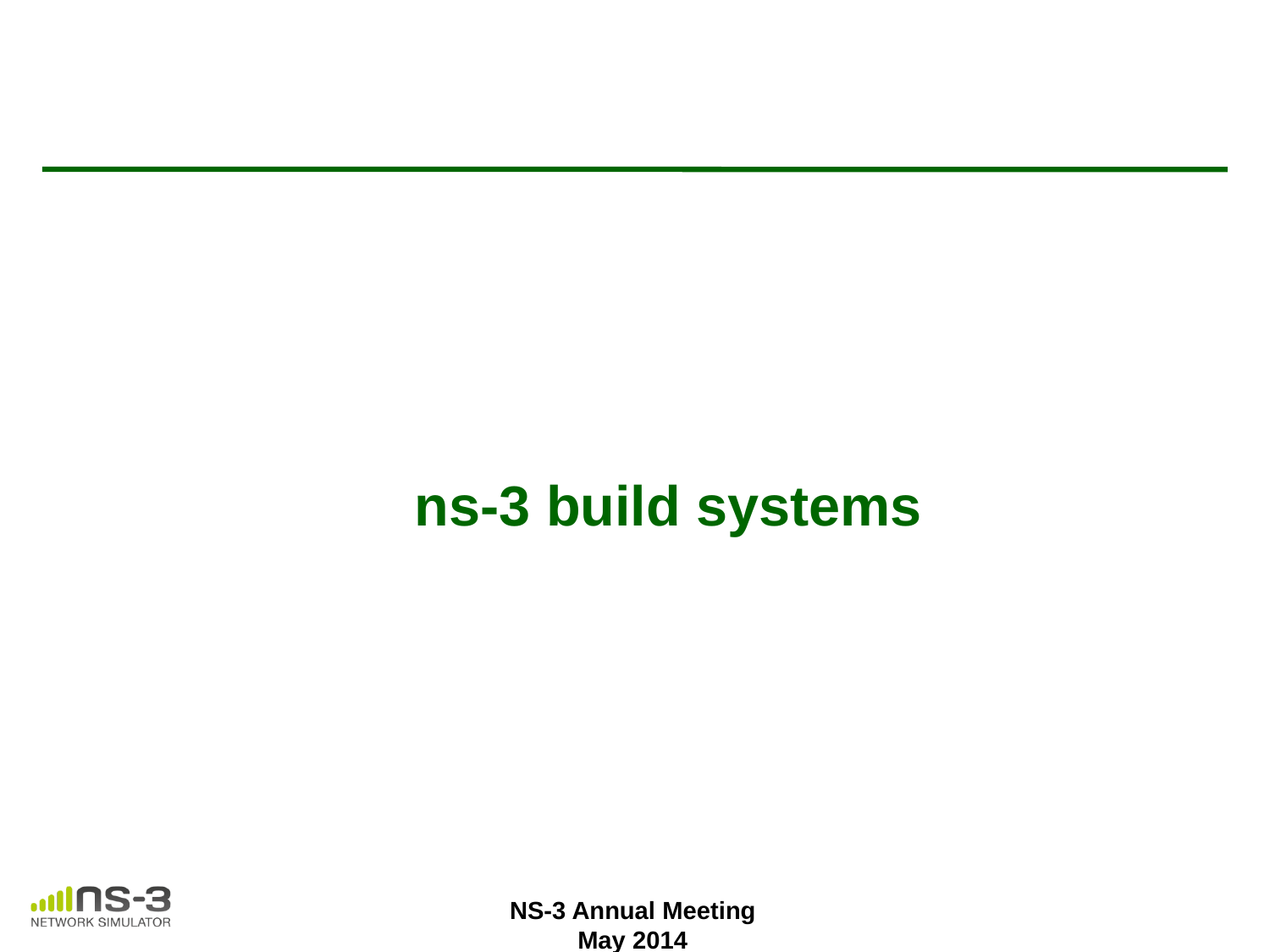

# ns-3 build systems
NS-3 Annual Meeting
May 2014